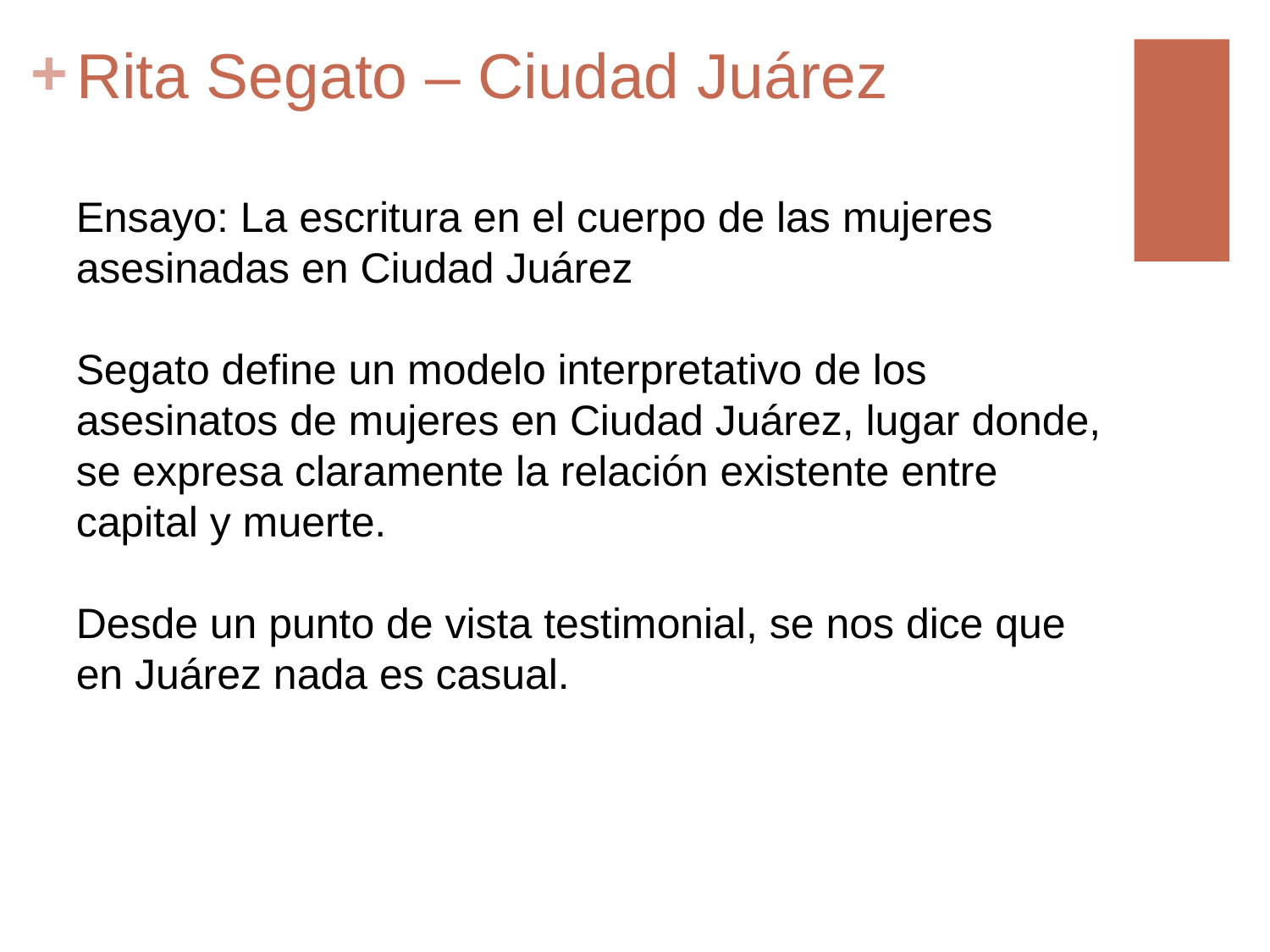

# Rita Segato – Ciudad Juárez
Ensayo: La escritura en el cuerpo de las mujeres asesinadas en Ciudad Juárez

Segato define un modelo interpretativo de los asesinatos de mujeres en Ciudad Juárez, lugar donde, se expresa claramente la relación existente entre capital y muerte.

Desde un punto de vista testimonial, se nos dice que en Juárez nada es casual.